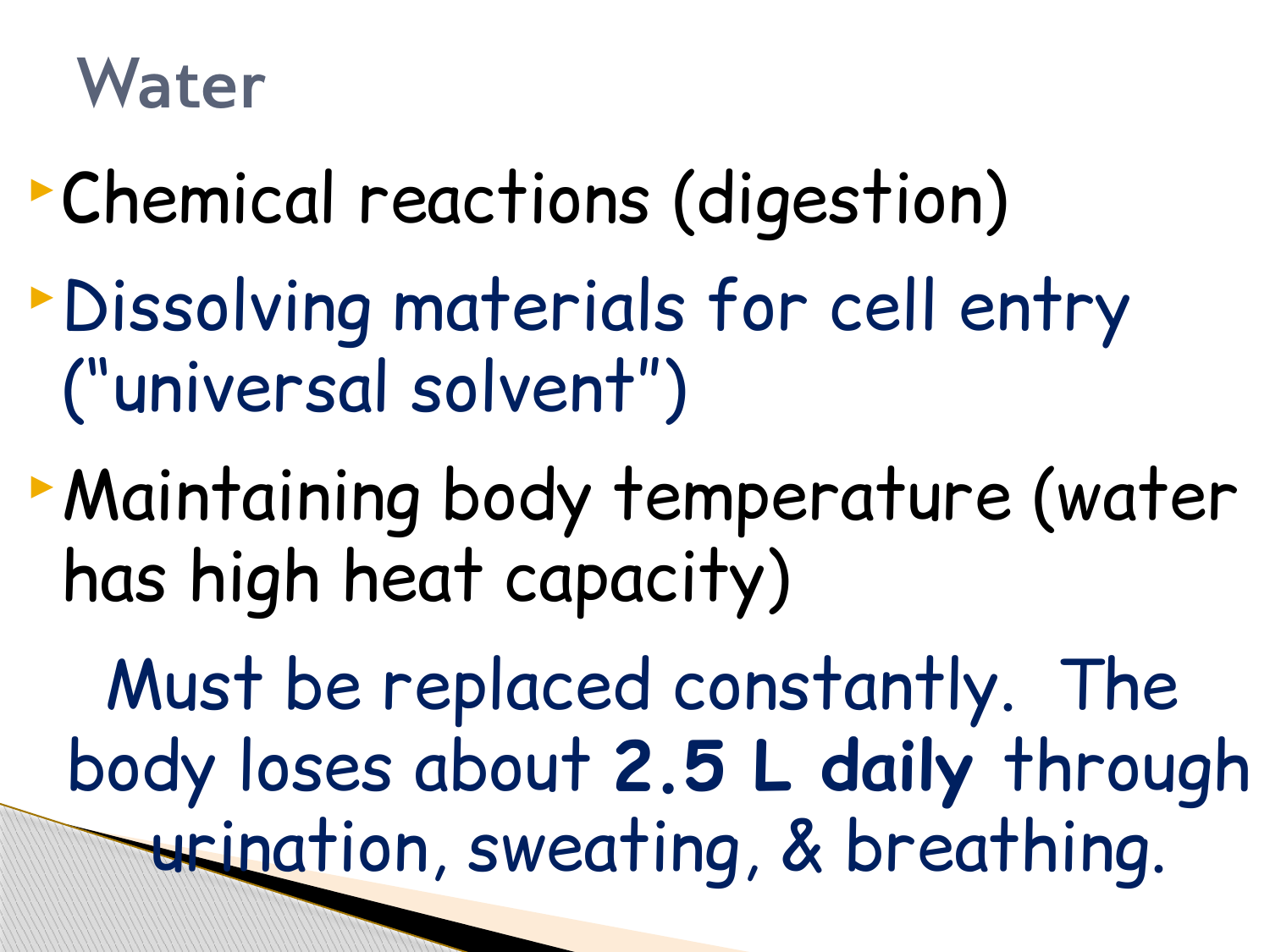

# Water
Chemical reactions (digestion)
Dissolving materials for cell entry (“universal solvent”)
Maintaining body temperature (water has high heat capacity)
Must be replaced constantly.  The body loses about 2.5 L daily through urination, sweating, & breathing.